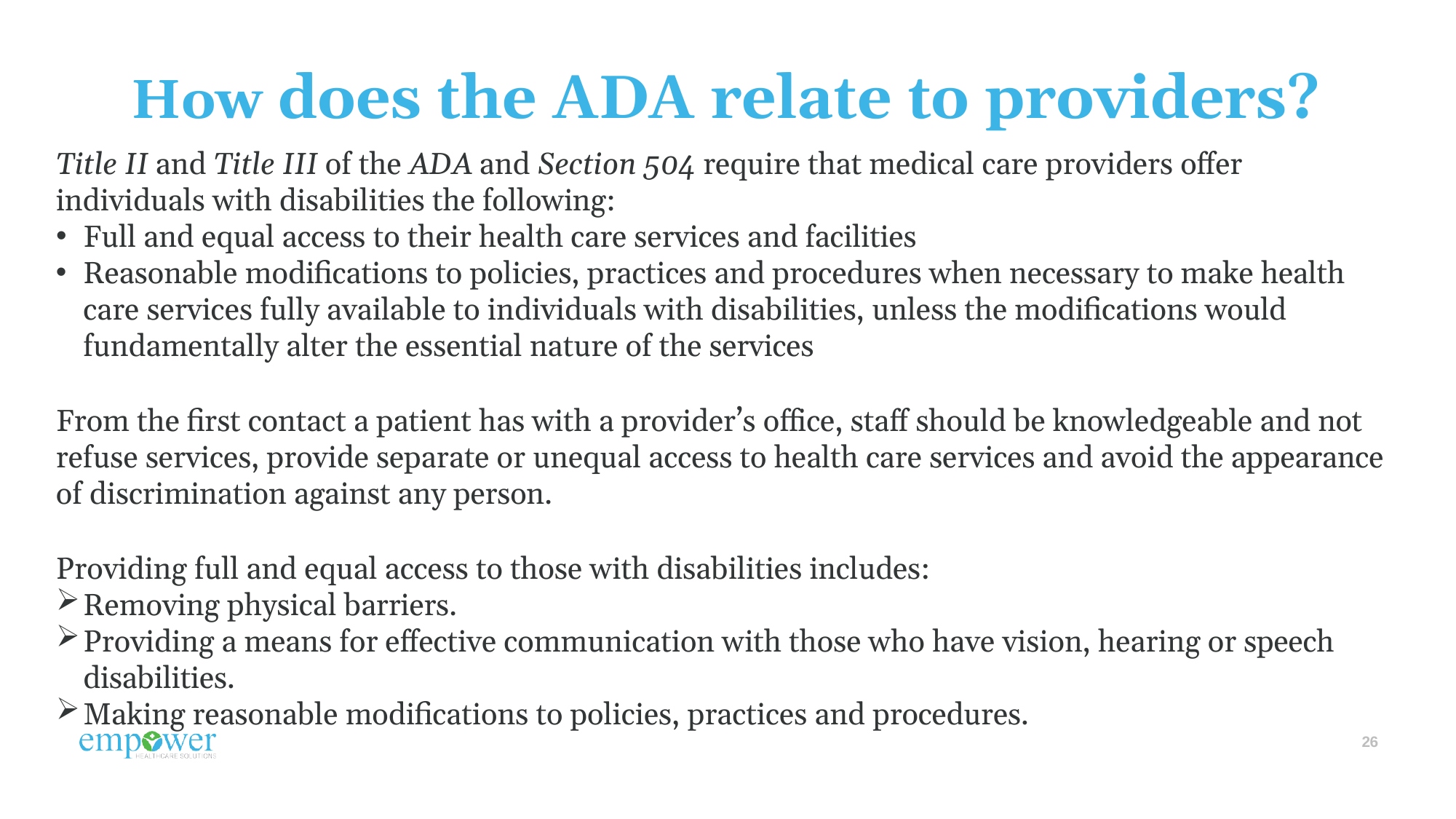

# How does the ADA relate to providers?
Title II and Title III of the ADA and Section 504 require that medical care providers offer individuals with disabilities the following:
Full and equal access to their health care services and facilities
Reasonable modifications to policies, practices and procedures when necessary to make health care services fully available to individuals with disabilities, unless the modifications would fundamentally alter the essential nature of the services

From the first contact a patient has with a provider’s office, staff should be knowledgeable and not refuse services, provide separate or unequal access to health care services and avoid the appearance of discrimination against any person.

Providing full and equal access to those with disabilities includes:
Removing physical barriers.
Providing a means for effective communication with those who have vision, hearing or speech
disabilities.
Making reasonable modifications to policies, practices and procedures.
26